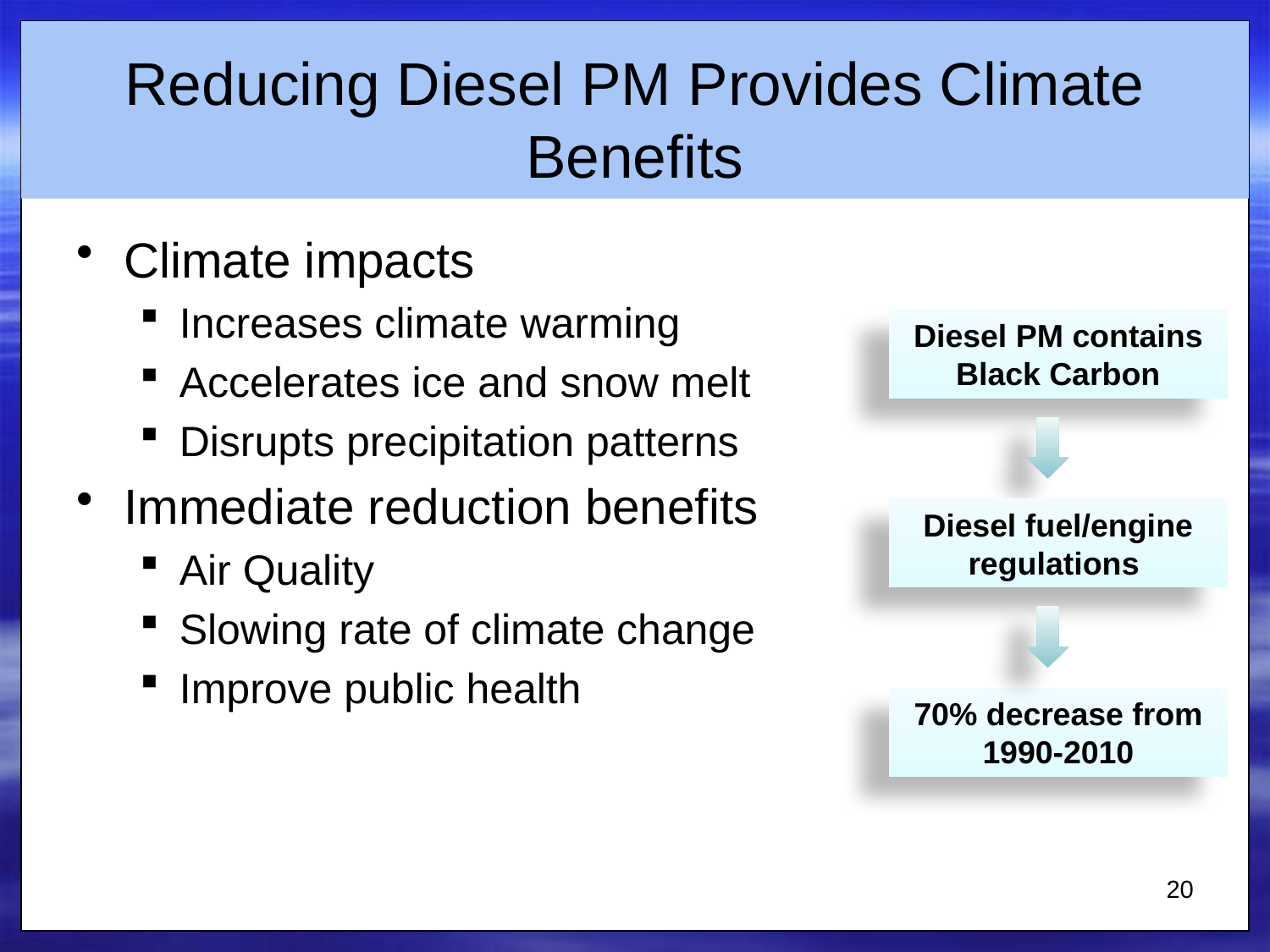

# Reducing Diesel PM Provides Climate Benefits
Climate impacts
Increases climate warming
Accelerates ice and snow melt
Disrupts precipitation patterns
Immediate reduction benefits
Air Quality
Slowing rate of climate change
Improve public health
Diesel PM contains Black Carbon

Diesel fuel/engine regulations

70% decrease from 1990-2010
20